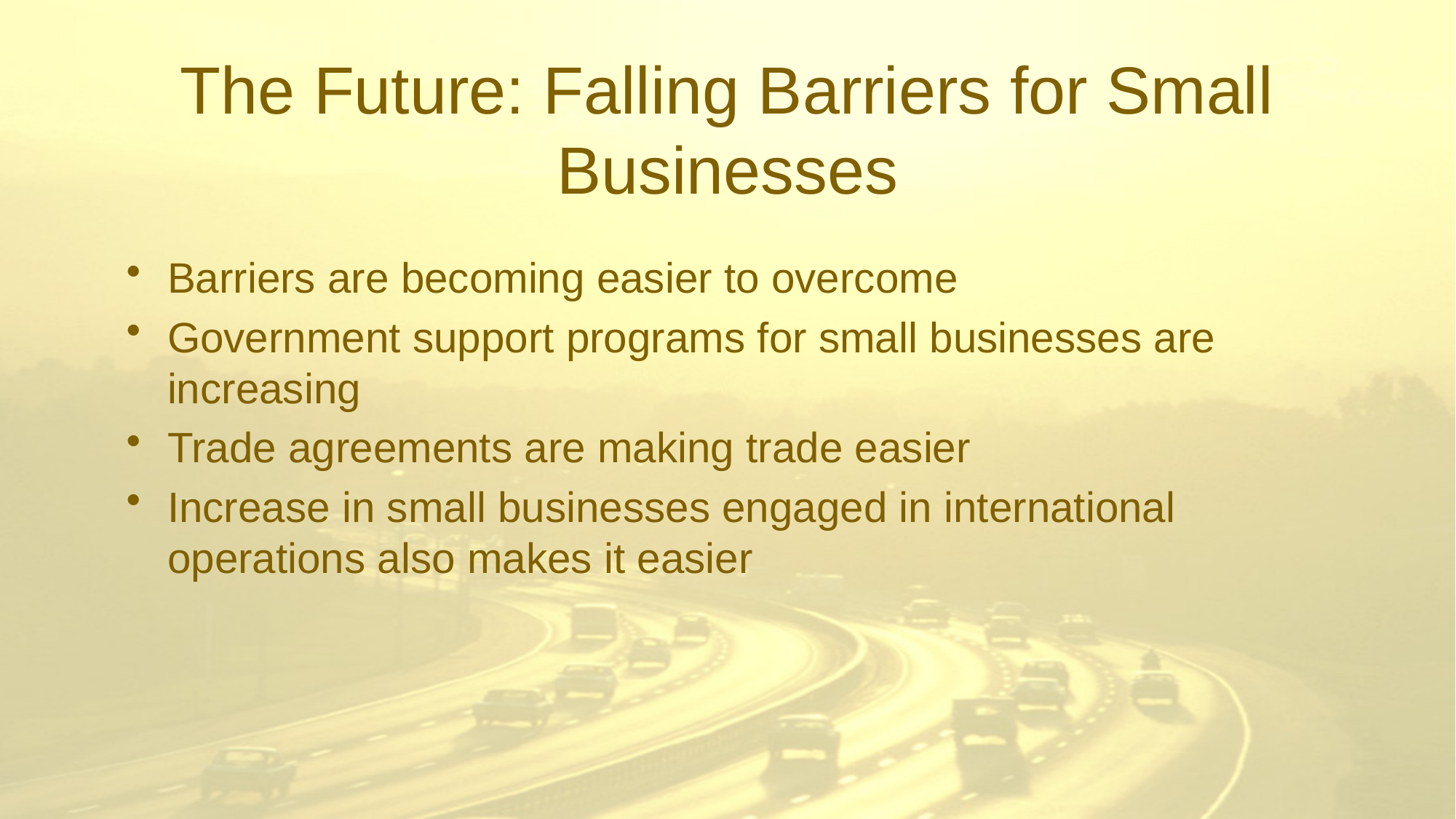

# The Future: Falling Barriers for Small Businesses
Barriers are becoming easier to overcome
Government support programs for small businesses are increasing
Trade agreements are making trade easier
Increase in small businesses engaged in international operations also makes it easier